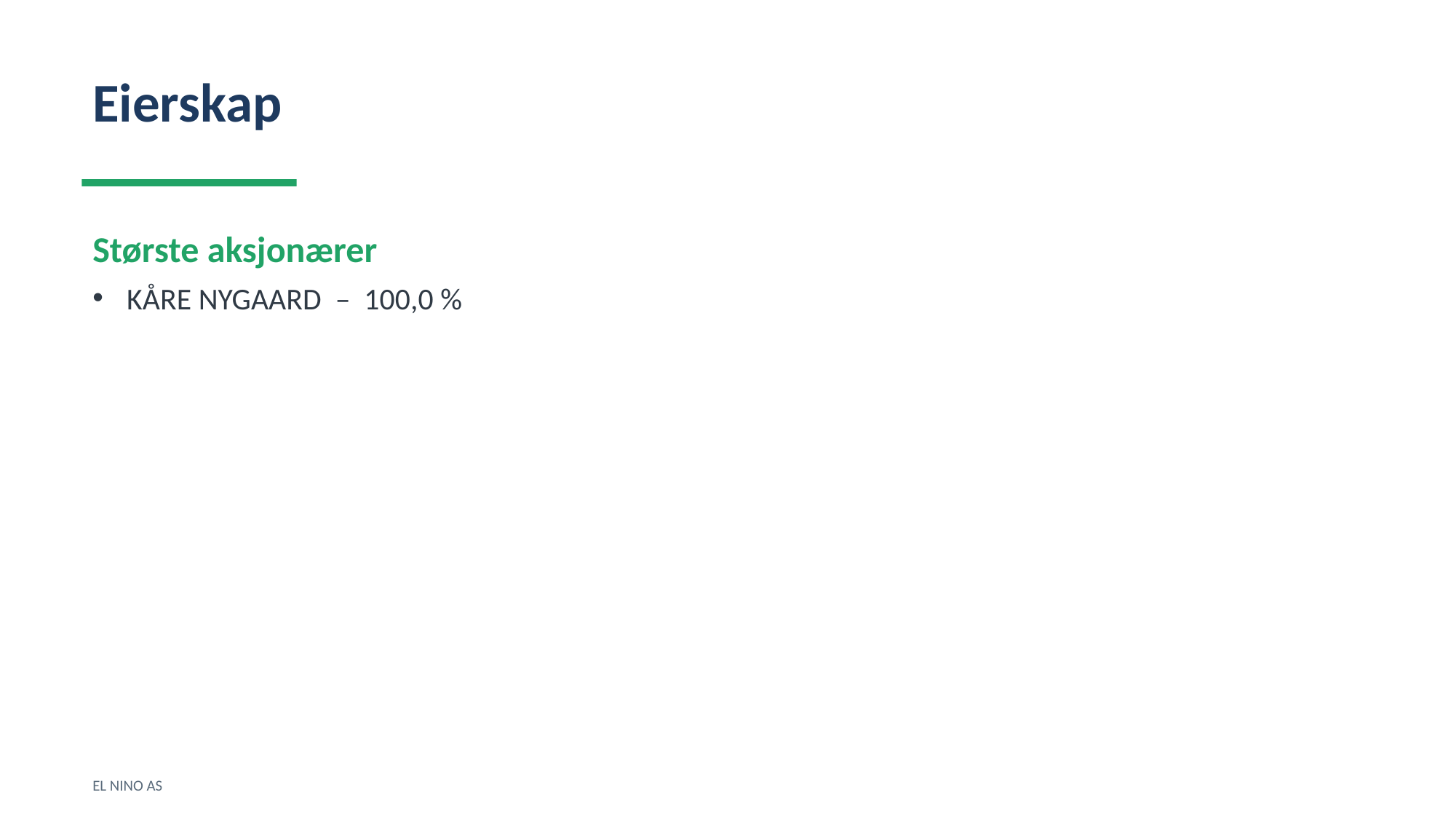

Eierskap

Største aksjonærer
KÅRE NYGAARD  –  100,0 %
EL NINO AS